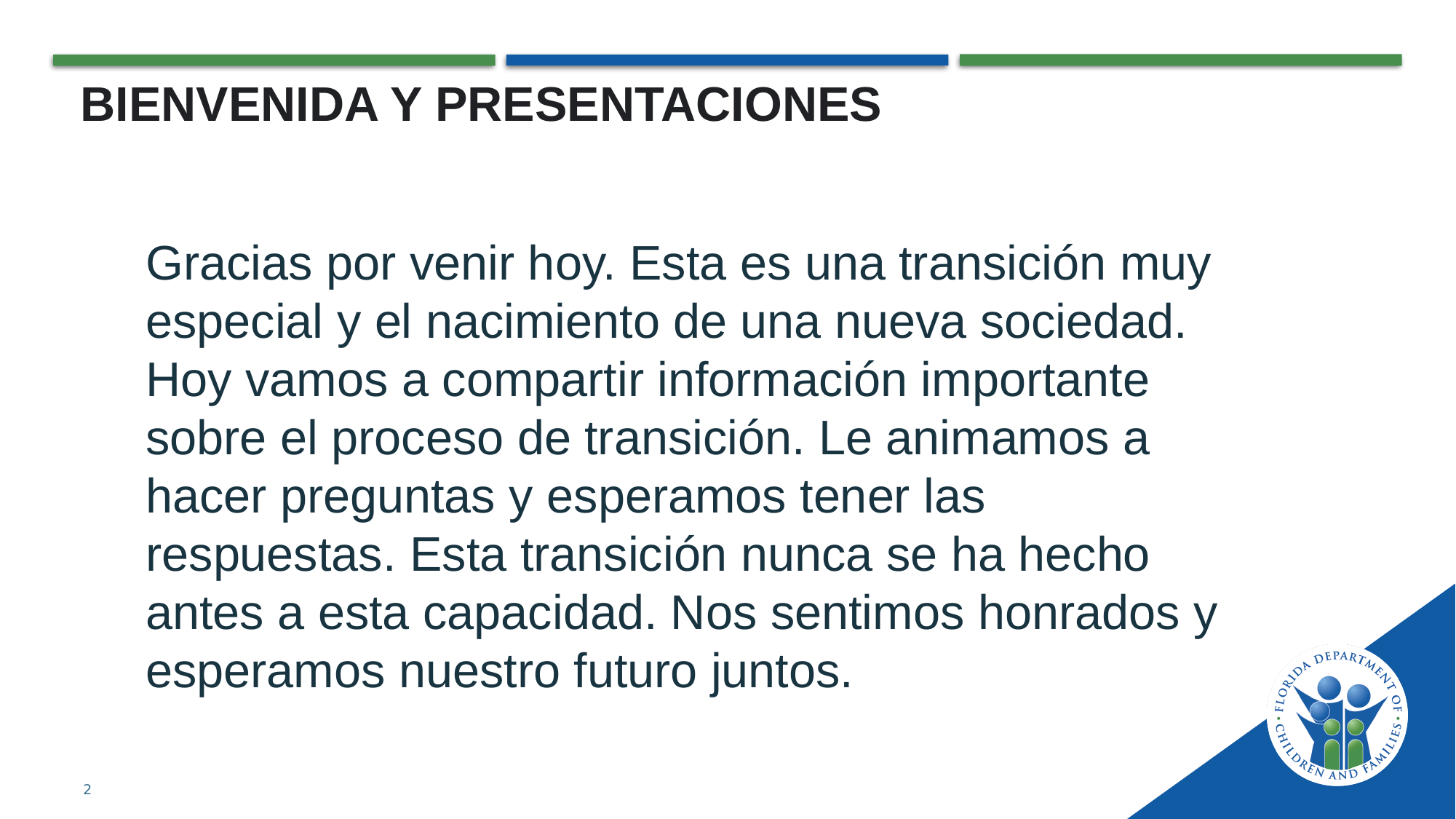

# Bienvenida y presentaciones
Gracias por venir hoy. Esta es una transición muy especial y el nacimiento de una nueva sociedad. Hoy vamos a compartir información importante sobre el proceso de transición. Le animamos a hacer preguntas y esperamos tener las respuestas. Esta transición nunca se ha hecho antes a esta capacidad. Nos sentimos honrados y esperamos nuestro futuro juntos.
2